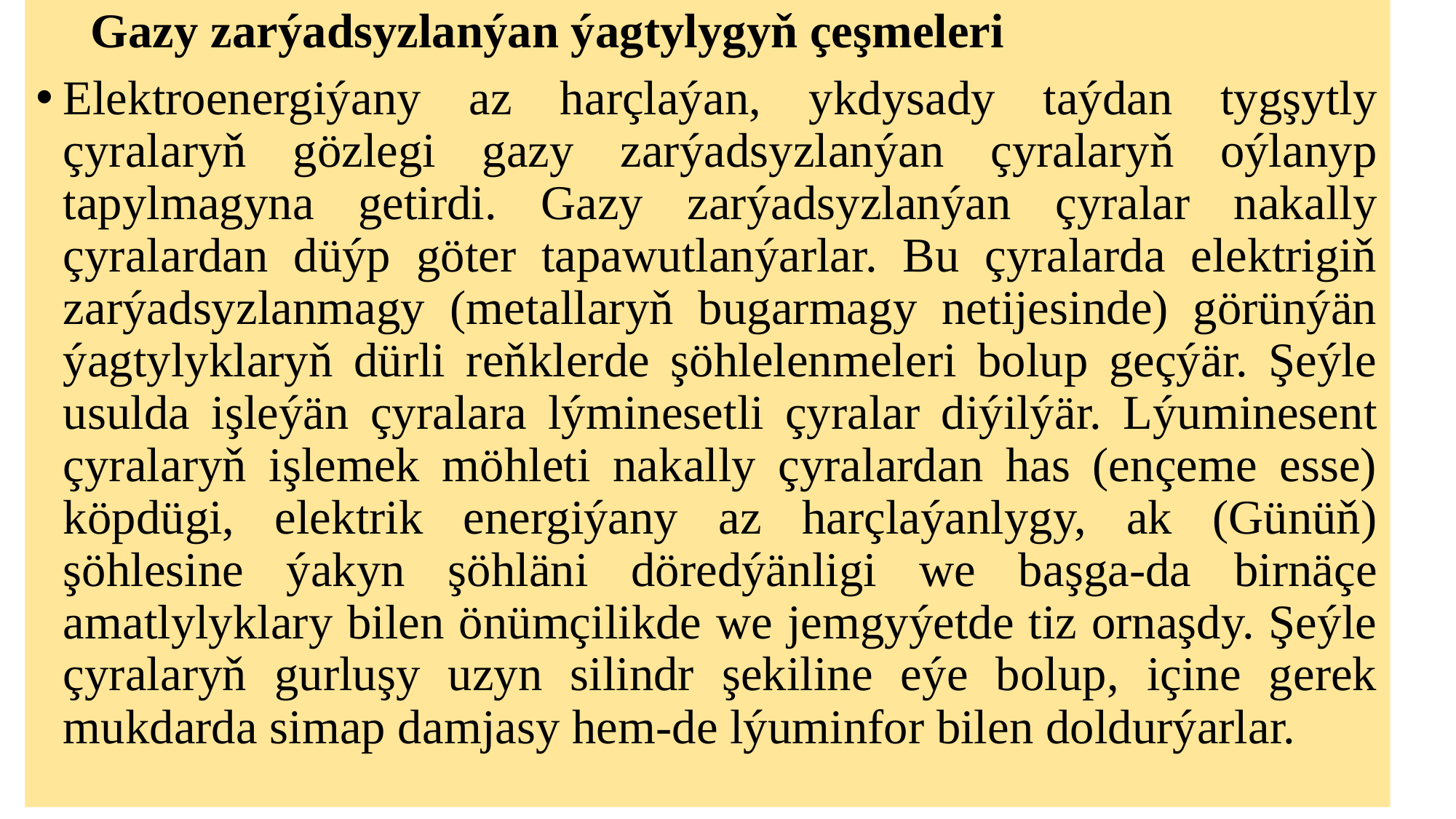

Gazy zarýadsyzlanýan ýagtylygyň çeşmeleri
Elektroenergiýany az harçlaýan, ykdysady taýdan tygşytly çyralaryň gözlegi gazy zarýadsyzlanýan çyralaryň oýlanyp tapylmagyna getirdi. Gazy zarýadsyzlanýan çyralar nakally çyralardan düýp göter tapawutlanýarlar. Bu çyralarda elektrigiň zarýadsyzlanmagy (metallaryň bugarmagy netijesinde) görünýän ýagtylyklaryň dürli reňklerde şöhlelenmeleri bolup geçýär. Şeýle usulda işleýän çyralara lýminesetli çyralar diýilýär. Lýuminesent çyralaryň işlemek möhleti nakally çyralardan has (ençeme esse) köpdügi, elektrik energiýany az harçlaýanlygy, ak (Günüň) şöhlesine ýakyn şöhläni döredýänligi we başga-da birnäçe amatlylyklary bilen önümçilikde we jemgyýetde tiz ornaşdy. Şeýle çyralaryň gurluşy uzyn silindr şekiline eýe bolup, içine gerek mukdarda simap damjasy hem-de lýuminfor bilen doldurýarlar.